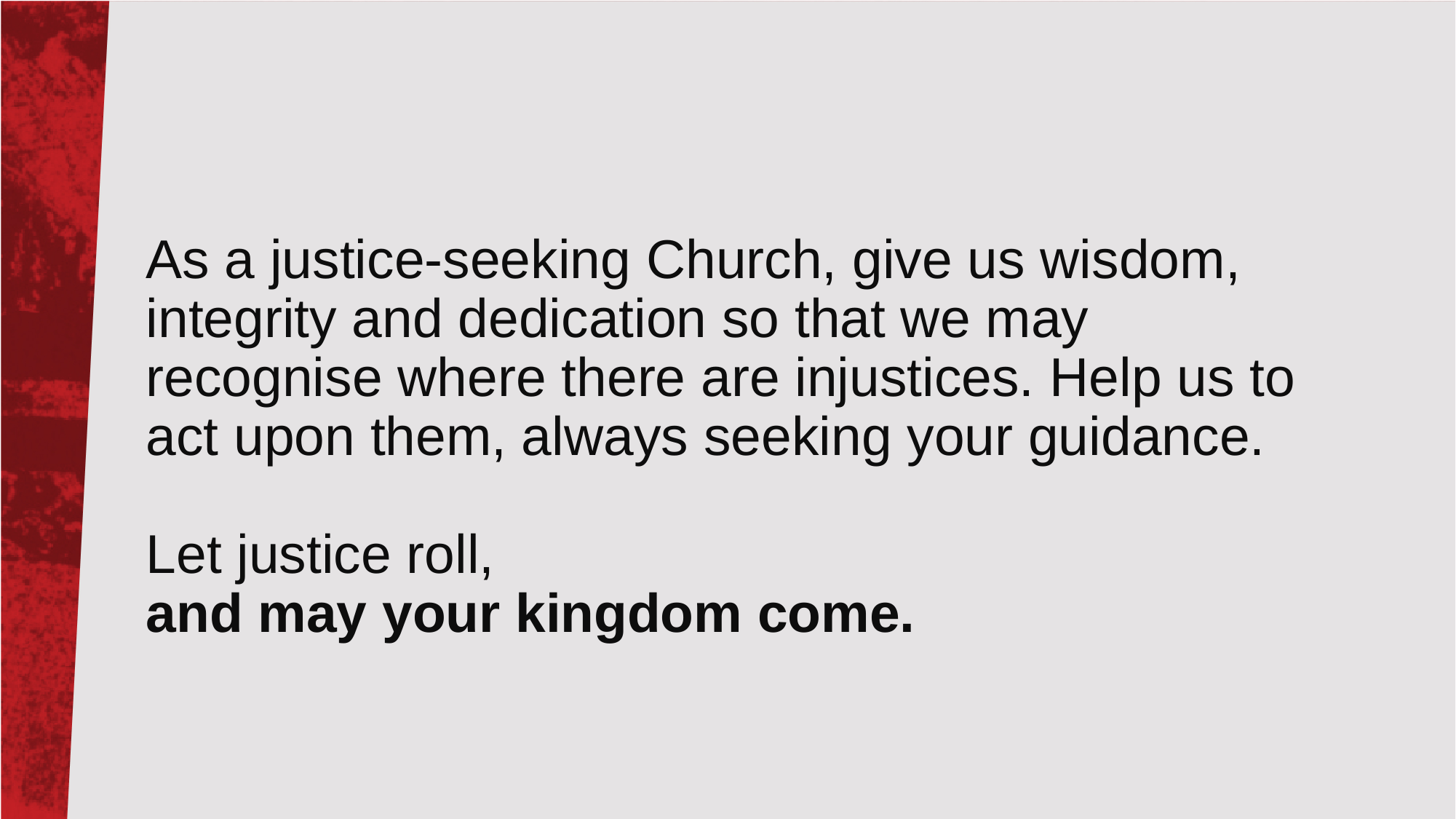

# As a justice-seeking Church, give us wisdom, integrity and dedication so that we may recognise where there are injustices. Help us to act upon them, always seeking your guidance. Let justice roll, and may your kingdom come.